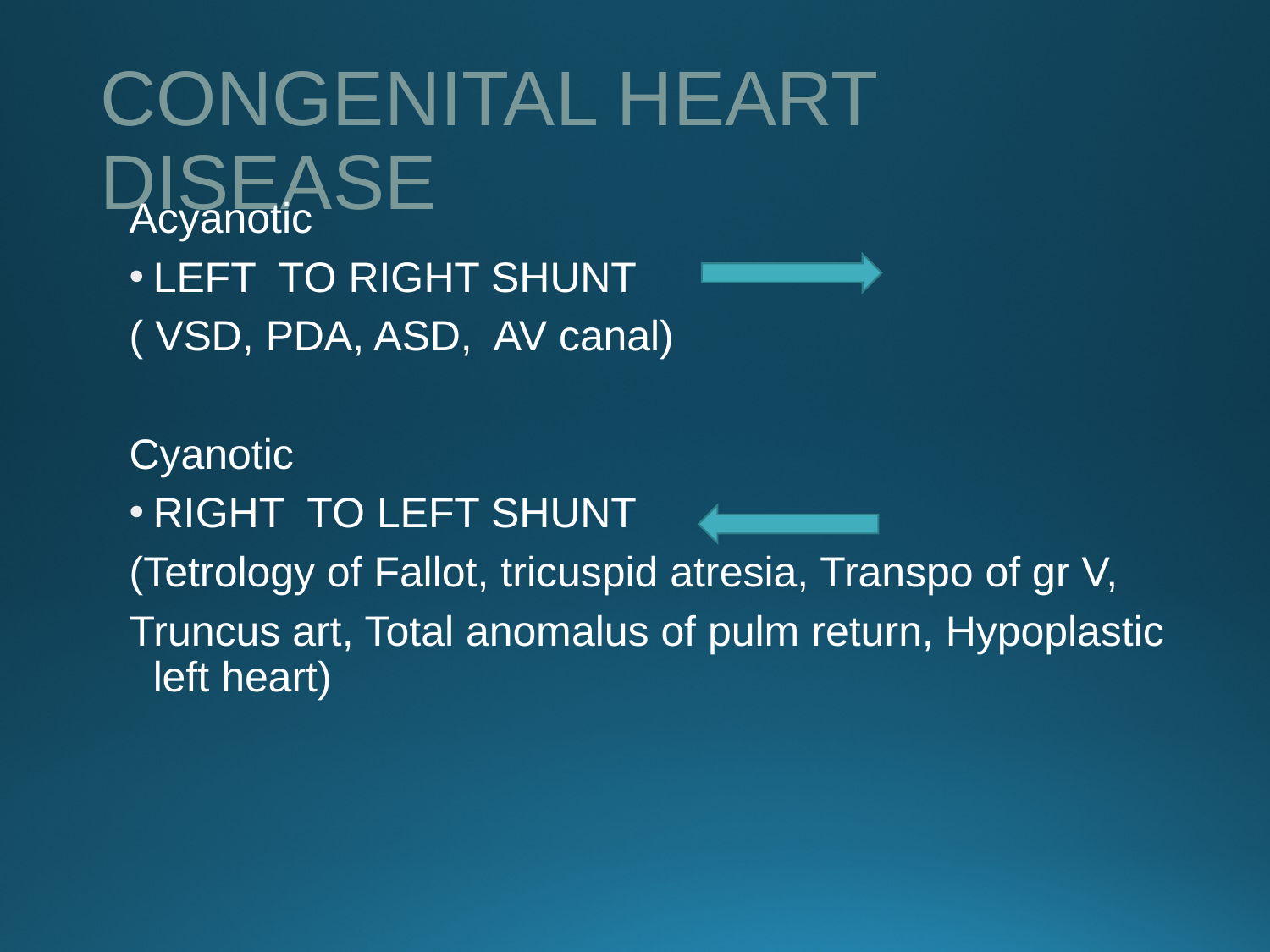

# CONGENITAL HEART DISEASE
Acyanotic
LEFT  TO RIGHT SHUNT
( VSD, PDA, ASD,  AV canal)

Cyanotic
RIGHT  TO LEFT SHUNT
(Tetrology of Fallot, tricuspid atresia, Transpo of gr V,
Truncus art, Total anomalus of pulm return, Hypoplastic left heart)